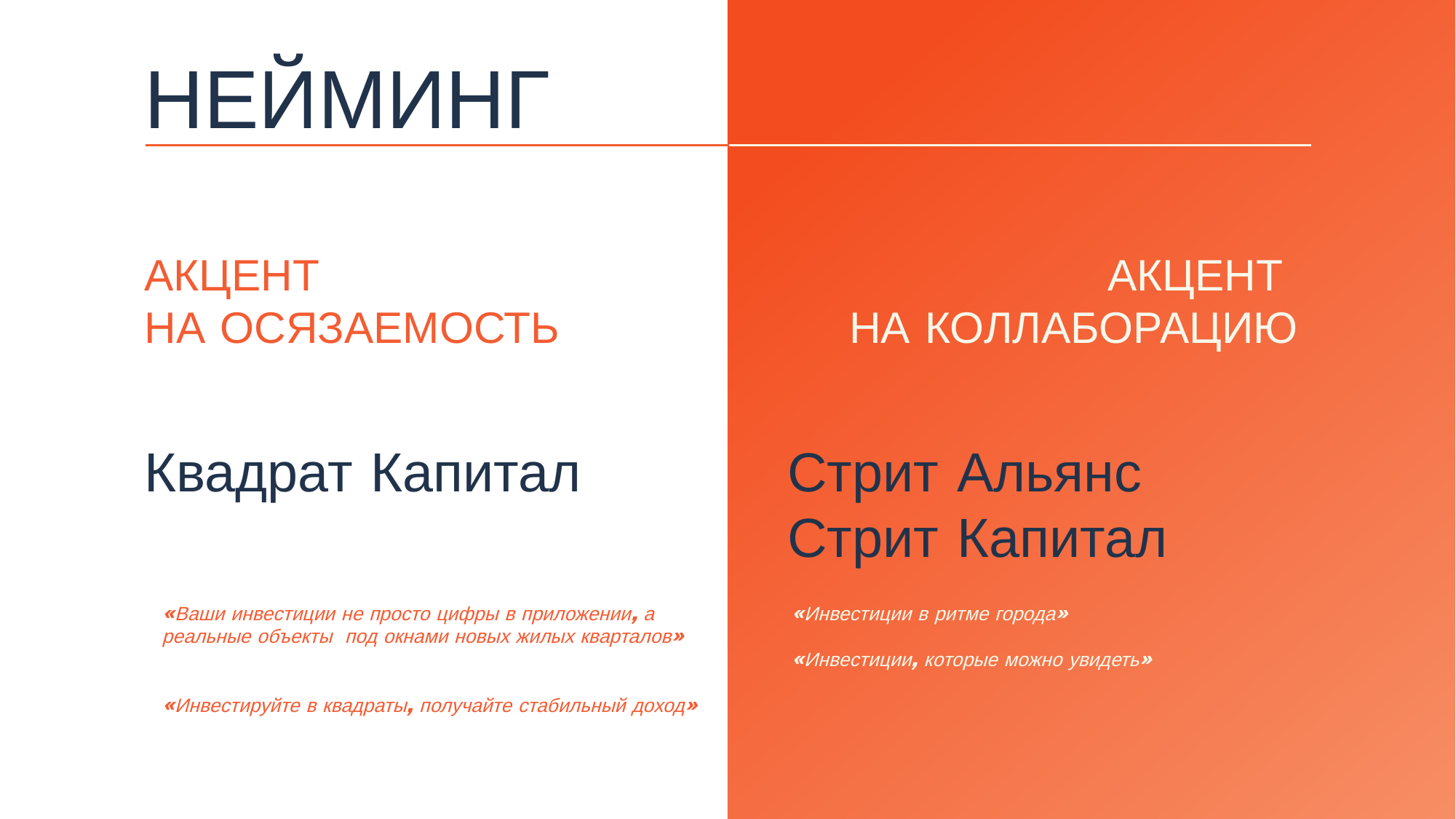

НЕЙМИНГ
АКЦЕНТ
НА ОСЯЗАЕМОСТЬ
АКЦЕНТ
НА КОЛЛАБОРАЦИЮ
Квадрат Капитал
Стрит Альянс
Стрит Капитал
«Ваши инвестиции не просто цифры в приложении, а реальные объекты  под окнами новых жилых кварталов»

«Инвестируйте в квадраты, получайте стабильный доход»
«Инвестиции в ритме города»

«Инвестиции, которые можно увидеть»